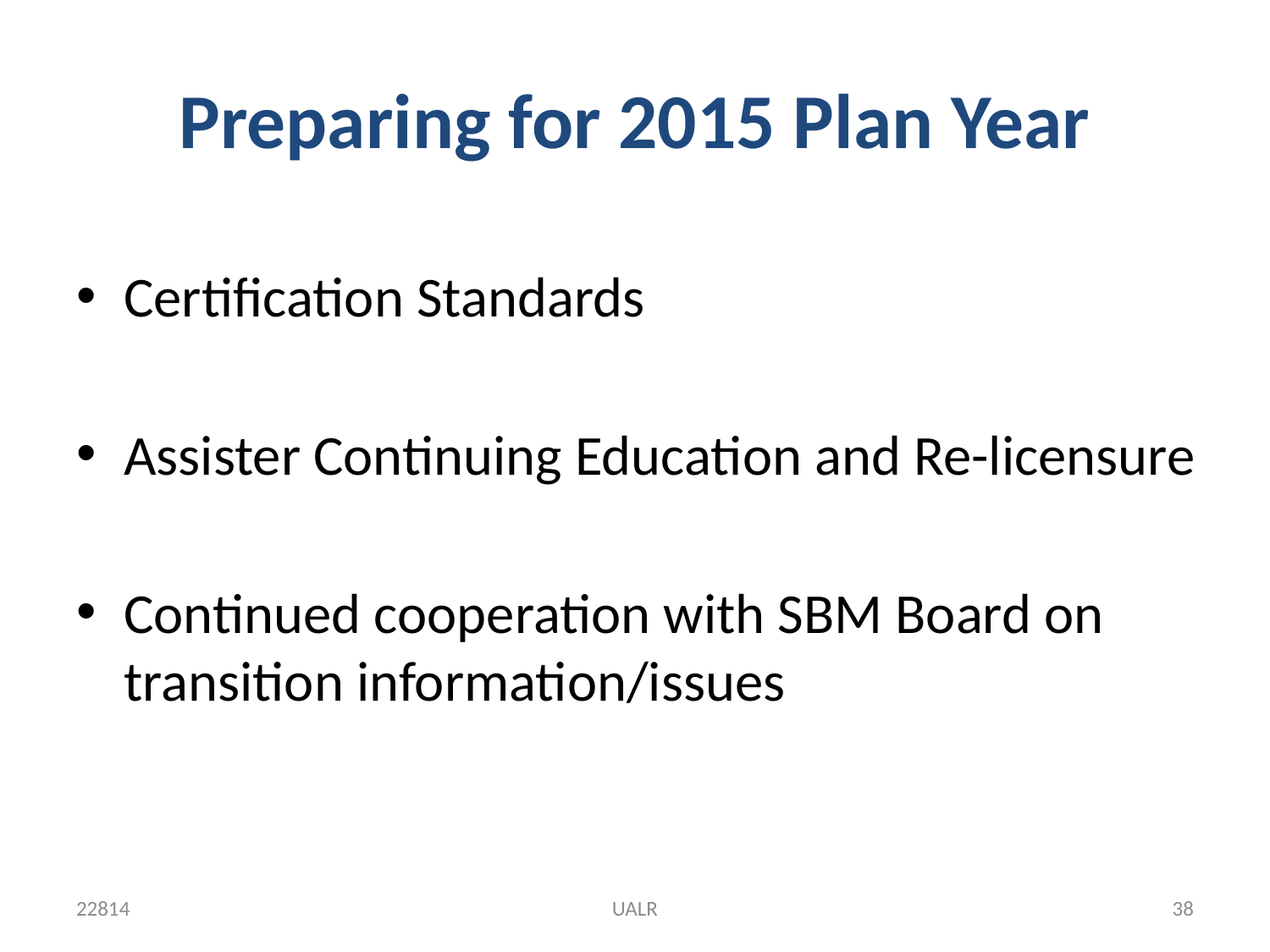

# Preparing for 2015 Plan Year
Certification Standards

Assister Continuing Education and Re-licensure

Continued cooperation with SBM Board on transition information/issues
22814
UALR
38